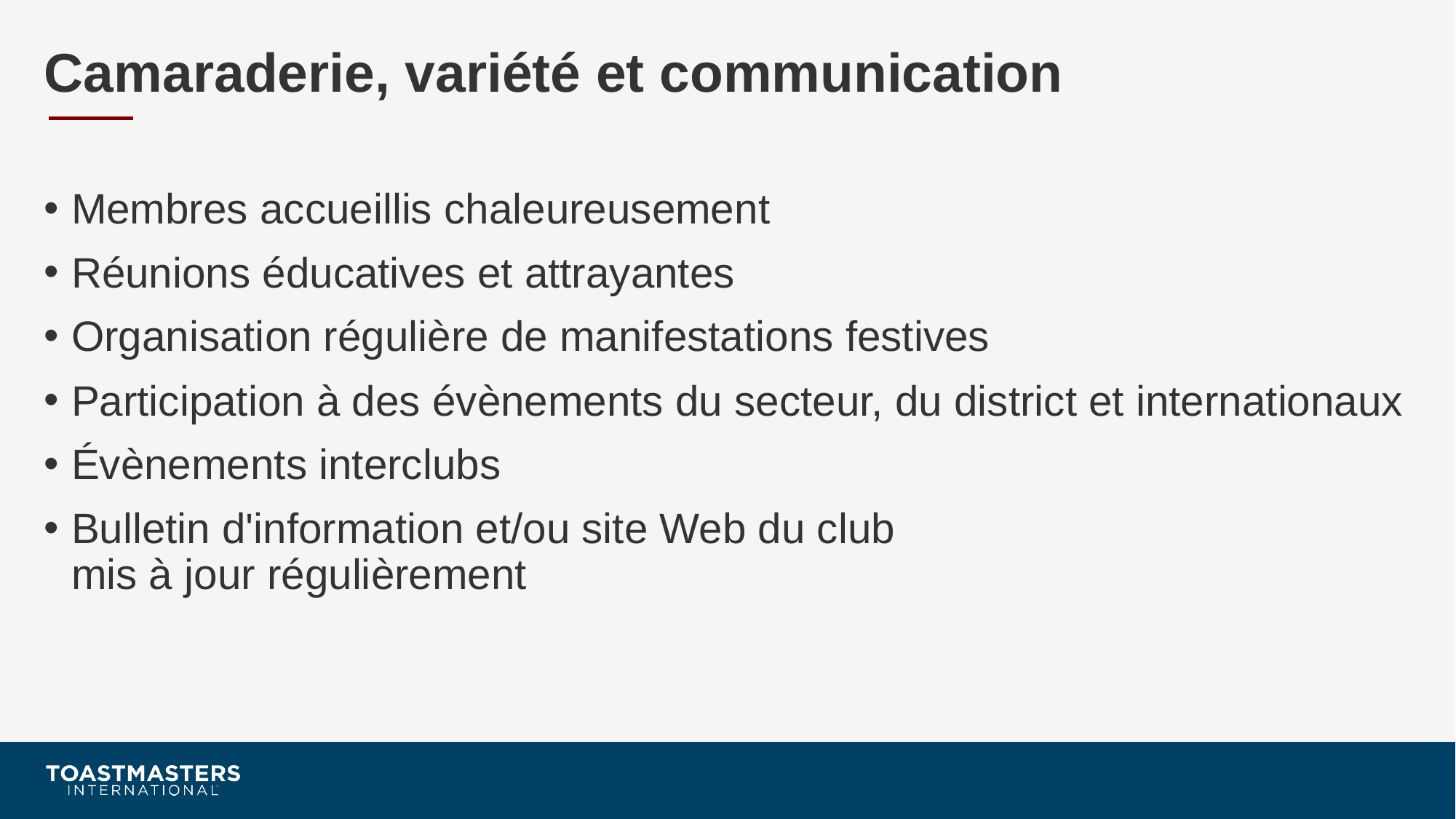

# Camaraderie, variété et communication
Membres accueillis chaleureusement
Réunions éducatives et attrayantes
Organisation régulière de manifestations festives
Participation à des évènements du secteur, du district et internationaux
Évènements interclubs
Bulletin d'information et/ou site Web du club
mis à jour régulièrement